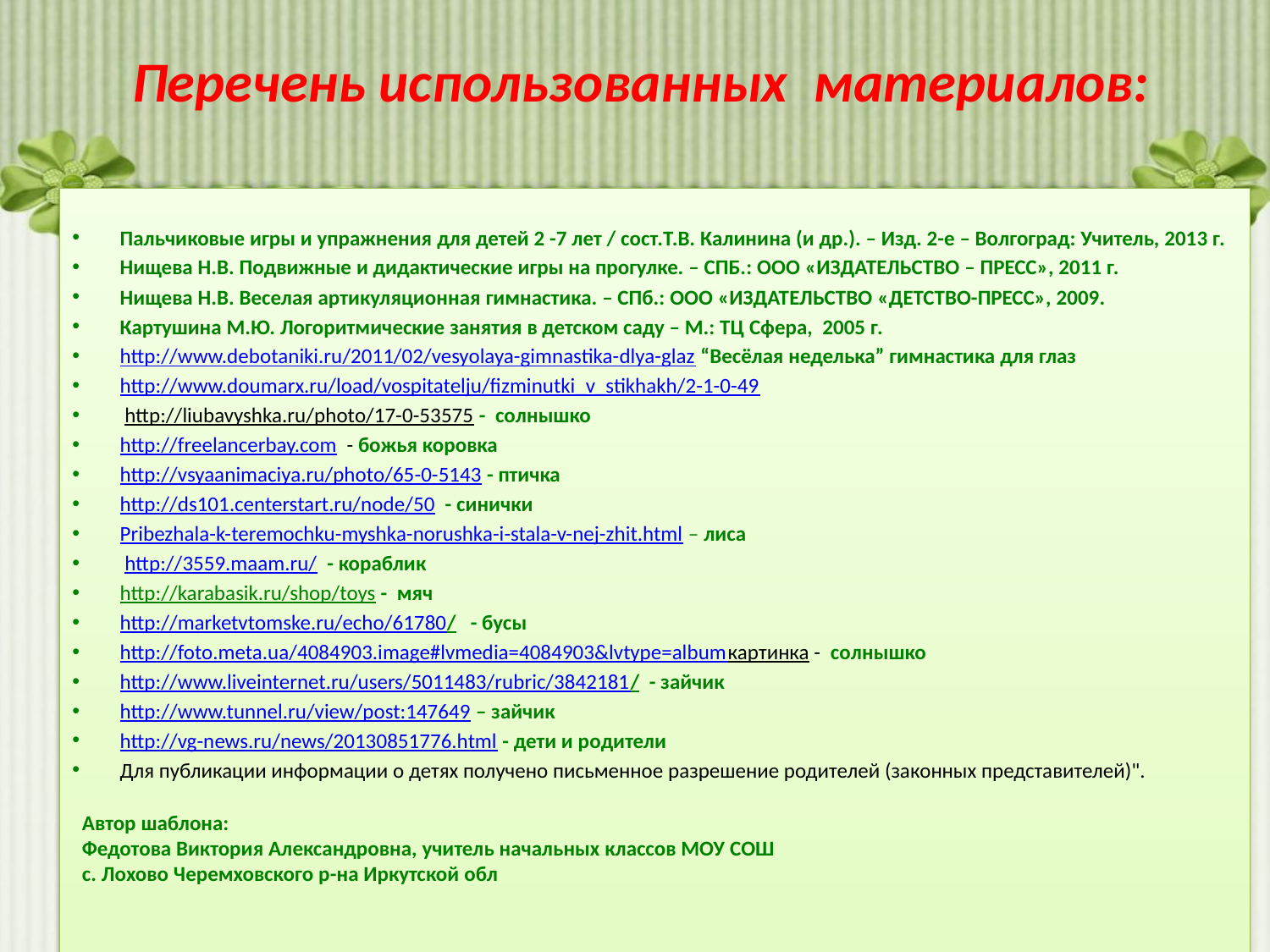

# Перечень использованных  материалов:

Пальчиковые игры и упражнения для детей 2 -7 лет / сост.Т.В. Калинина (и др.). – Изд. 2-е – Волгоград: Учитель, 2013 г.
Нищева Н.В. Подвижные и дидактические игры на прогулке. – СПБ.: ООО «ИЗДАТЕЛЬСТВО – ПРЕСС», 2011 г.
Нищева Н.В. Веселая артикуляционная гимнастика. – СПб.: ООО «ИЗДАТЕЛЬСТВО «ДЕТСТВО-ПРЕСС», 2009.
Картушина М.Ю. Логоритмические занятия в детском саду – М.: ТЦ Сфера,  2005 г.
http://www.debotaniki.ru/2011/02/vesyolaya-gimnastika-dlya-glaz “Весёлая неделька” гимнастика для глаз
http://www.doumarx.ru/load/vospitatelju/fizminutki_v_stikhakh/2-1-0-49
 http://liubavyshka.ru/photo/17-0-53575 -  солнышко
http://freelancerbay.com  - божья коровка
http://vsyaanimaciya.ru/photo/65-0-5143 - птичка
http://ds101.centerstart.ru/node/50  - синички
Pribezhala-k-teremochku-myshka-norushka-i-stala-v-nej-zhit.html – лиса
 http://3559.maam.ru/  - кораблик
http://karabasik.ru/shop/toys -  мяч
http://marketvtomske.ru/echo/61780/   - бусы
http://foto.meta.ua/4084903.image#lvmedia=4084903&lvtype=albumкартинка -  солнышко
http://www.liveinternet.ru/users/5011483/rubric/3842181/  - зайчик
http://www.tunnel.ru/view/post:147649 – зайчик
http://vg-news.ru/news/20130851776.html - дети и родители
Для публикации информации о детях получено письменное разрешение родителей (законных представителей)".

Автор шаблона:
Федотова Виктория Александровна, учитель начальных классов МОУ СОШ
с. Лохово Черемховского р-на Иркутской обл